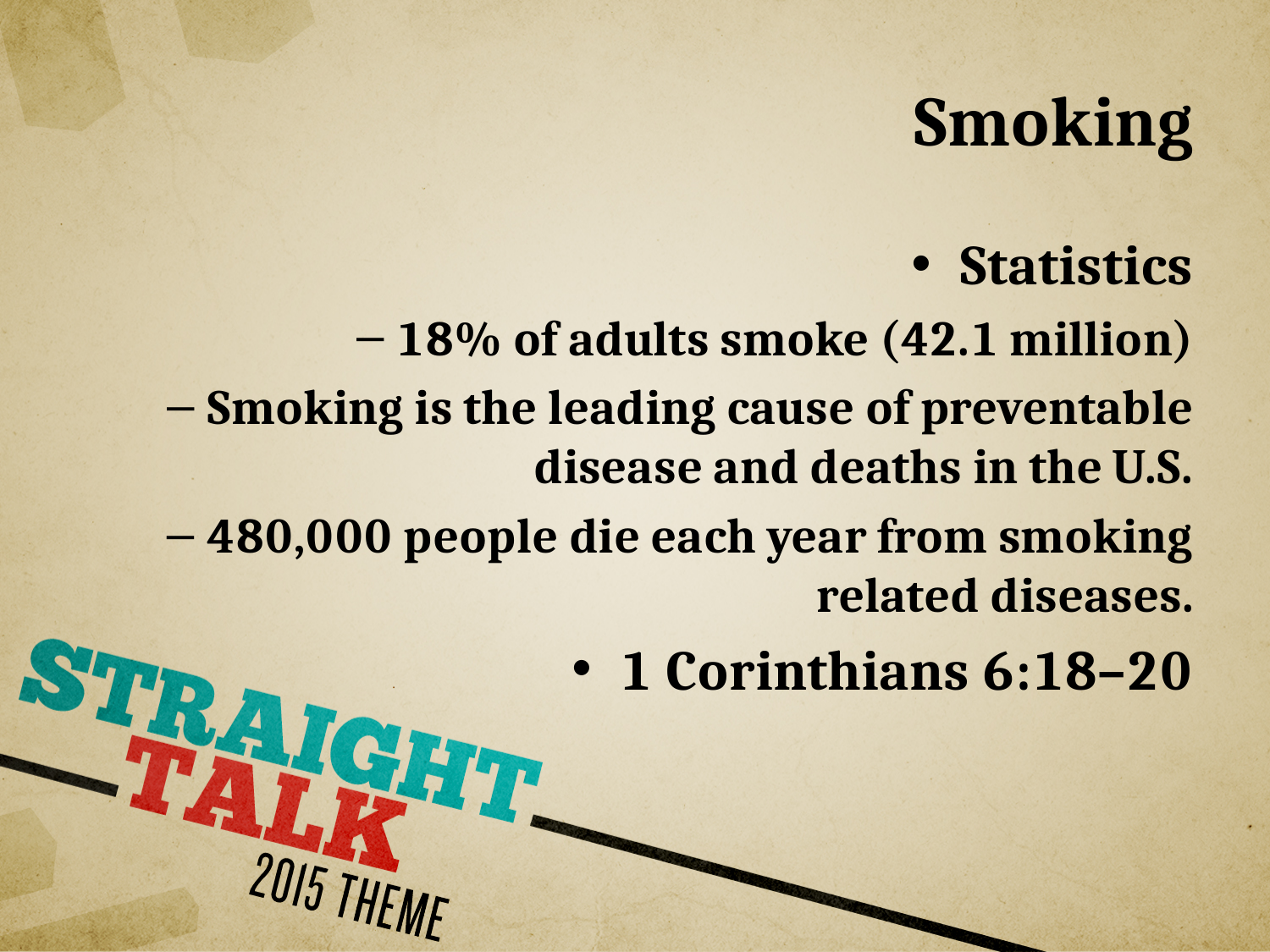

# Smoking
Statistics
18% of adults smoke (42.1 million)
Smoking is the leading cause of preventable disease and deaths in the U.S.
480,000 people die each year from smoking related diseases.
1 Corinthians 6:18–20